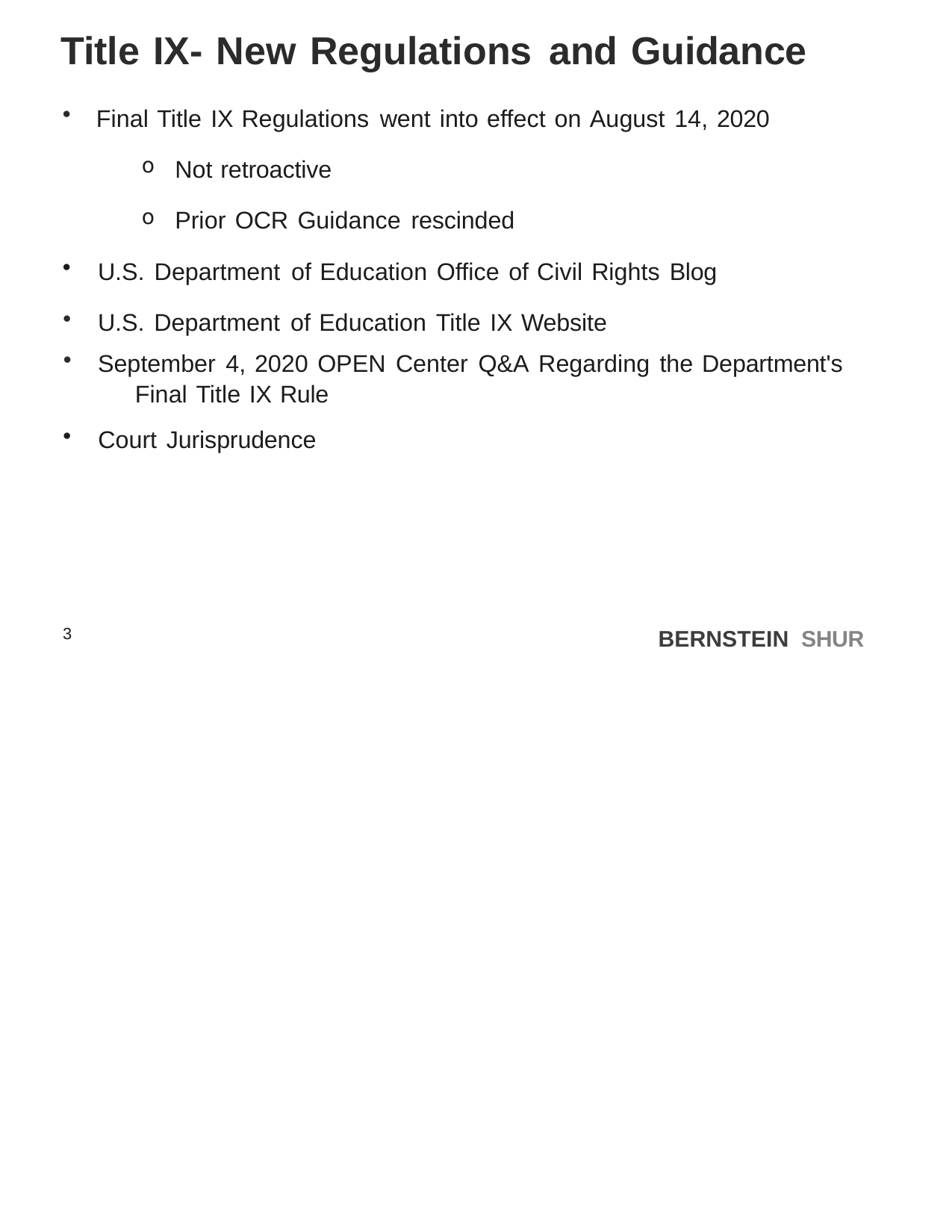

# Title IX- New Regulations and Guidance
Final Title IX Regulations went into effect on August 14, 2020
Not retroactive
Prior OCR Guidance rescinded
U.S. Department of Education Office of Civil Rights Blog
U.S. Department of Education Title IX Website
September 4, 2020 OPEN Center Q&A Regarding the Department's 	Final Title IX Rule
Court Jurisprudence
3
BERNSTEIN SHUR